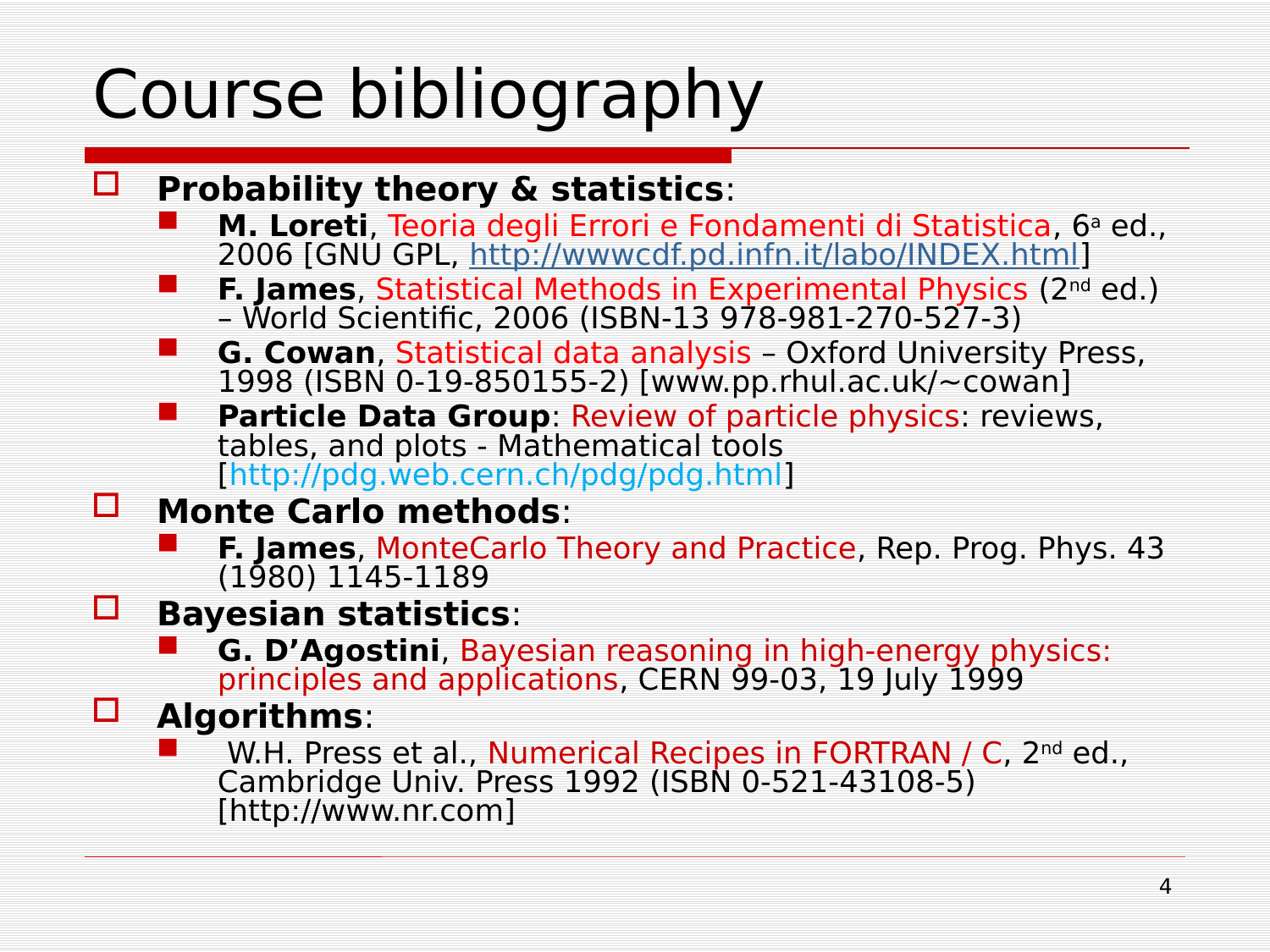

# Course bibliography
Probability theory & statistics:
M. Loreti, Teoria degli Errori e Fondamenti di Statistica, 6a ed., 2006 [GNU GPL, http://wwwcdf.pd.infn.it/labo/INDEX.html]
F. James, Statistical Methods in Experimental Physics (2nd ed.) – World Scientific, 2006 (ISBN-13 978-981-270-527-3)
G. Cowan, Statistical data analysis – Oxford University Press, 1998 (ISBN 0-19-850155-2) [www.pp.rhul.ac.uk/~cowan]
Particle Data Group: Review of particle physics: reviews, tables, and plots - Mathematical tools [http://pdg.web.cern.ch/pdg/pdg.html]
Monte Carlo methods:
F. James, MonteCarlo Theory and Practice, Rep. Prog. Phys. 43 (1980) 1145-1189
Bayesian statistics:
G. D’Agostini, Bayesian reasoning in high-energy physics: principles and applications, CERN 99-03, 19 July 1999
Algorithms:
 W.H. Press et al., Numerical Recipes in FORTRAN / C, 2nd ed., Cambridge Univ. Press 1992 (ISBN 0-521-43108-5) [http://www.nr.com]
4